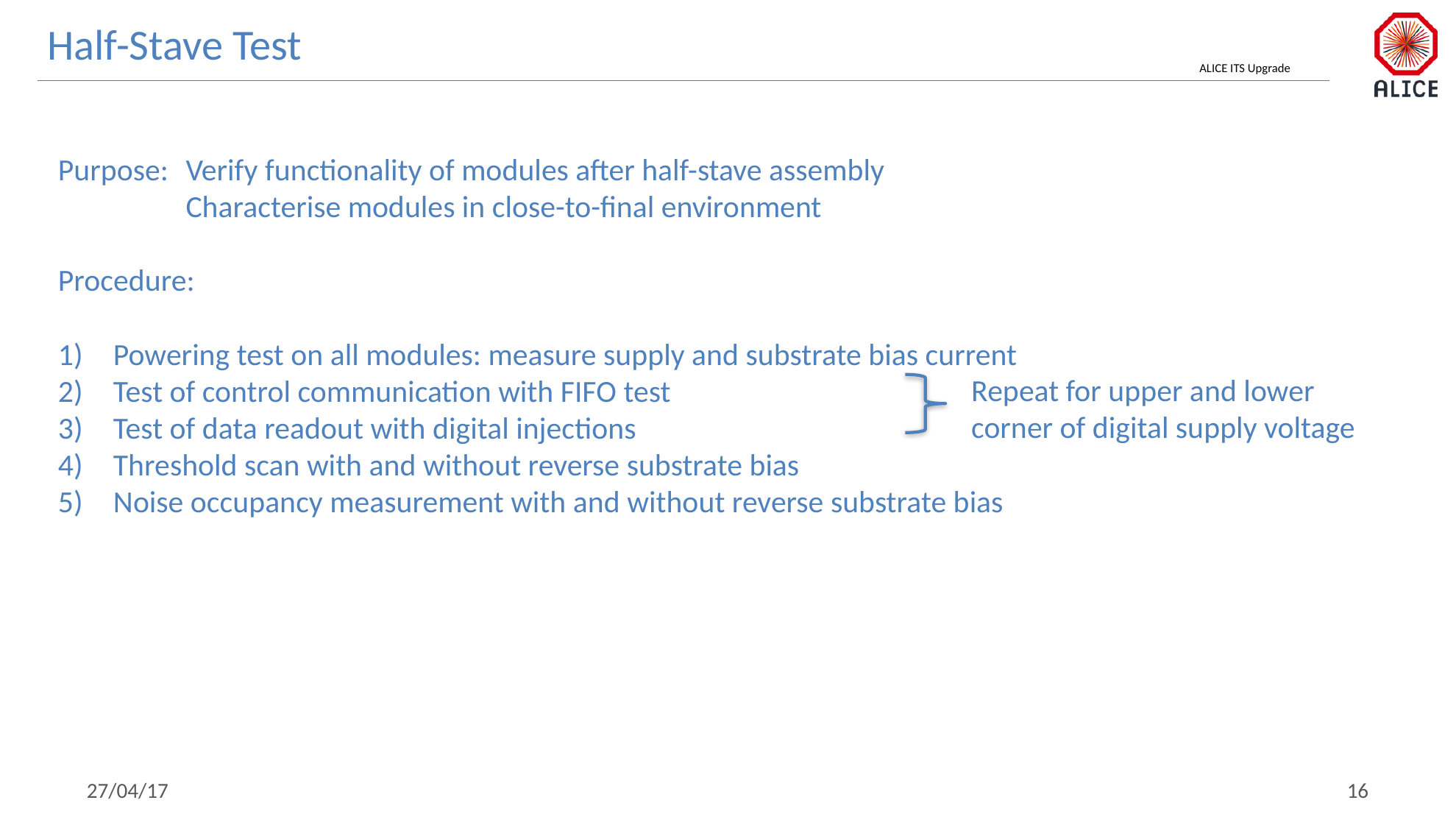

Half-Stave Test
Purpose: 	Verify functionality of modules after half-stave assembly
	Characterise modules in close-to-final environment

Procedure:

Powering test on all modules: measure supply and substrate bias current
Test of control communication with FIFO test
Test of data readout with digital injections
Threshold scan with and without reverse substrate bias
Noise occupancy measurement with and without reverse substrate bias
Repeat for upper and lower
corner of digital supply voltage

27/04/17
16